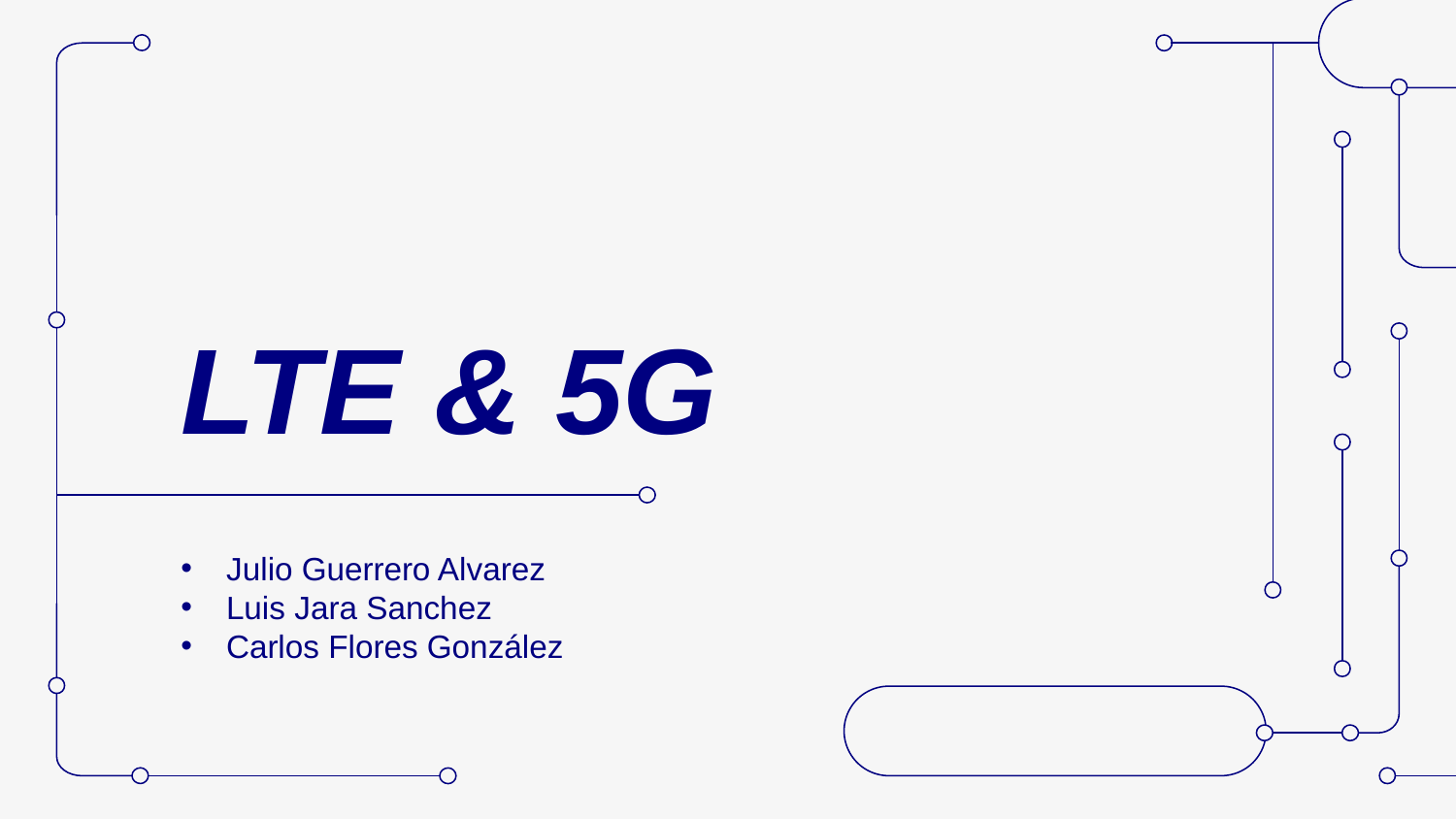

# LTE & 5G

Julio Guerrero Alvarez
Luis Jara Sanchez
Carlos Flores González